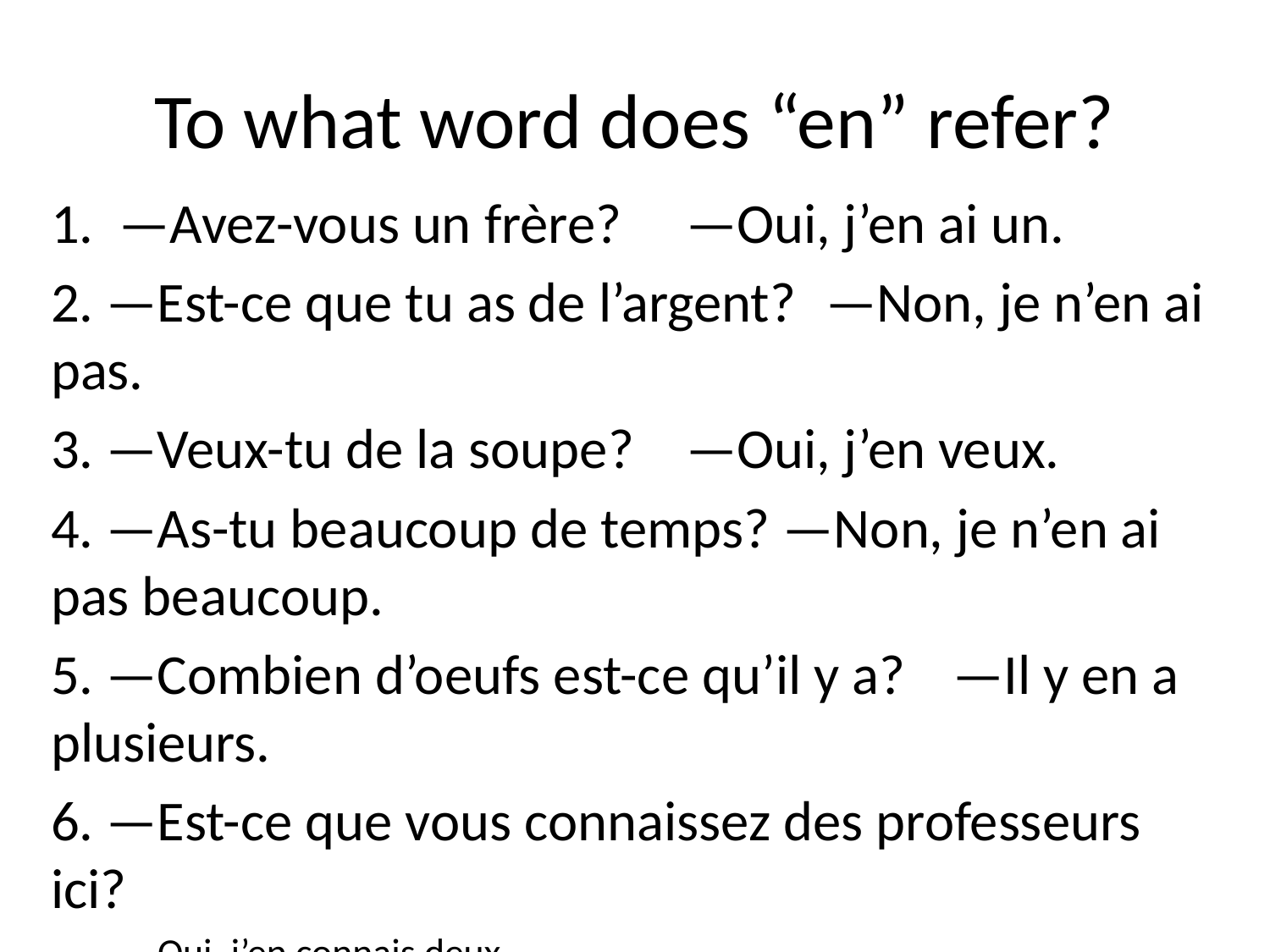

# To what word does “en” refer?
1.  —Avez-vous un frère? 	—Oui, j’en ai un.
2. —Est-ce que tu as de l’argent?	 —Non, je n’en ai pas.
3. —Veux-tu de la soupe? 	—Oui, j’en veux.
4. —As-tu beaucoup de temps? —Non, je n’en ai pas beaucoup.
5. —Combien d’oeufs est-ce qu’il y a?	 —Il y en a plusieurs.
6. —Est-ce que vous connaissez des professeurs ici?
—Oui, j’en connais deux.
7. —As-tu assez de café? 	—Oui, j’en ai assez.
8. —Il n’a pas d’amis?	 —Mais si, il en a beaucoup.